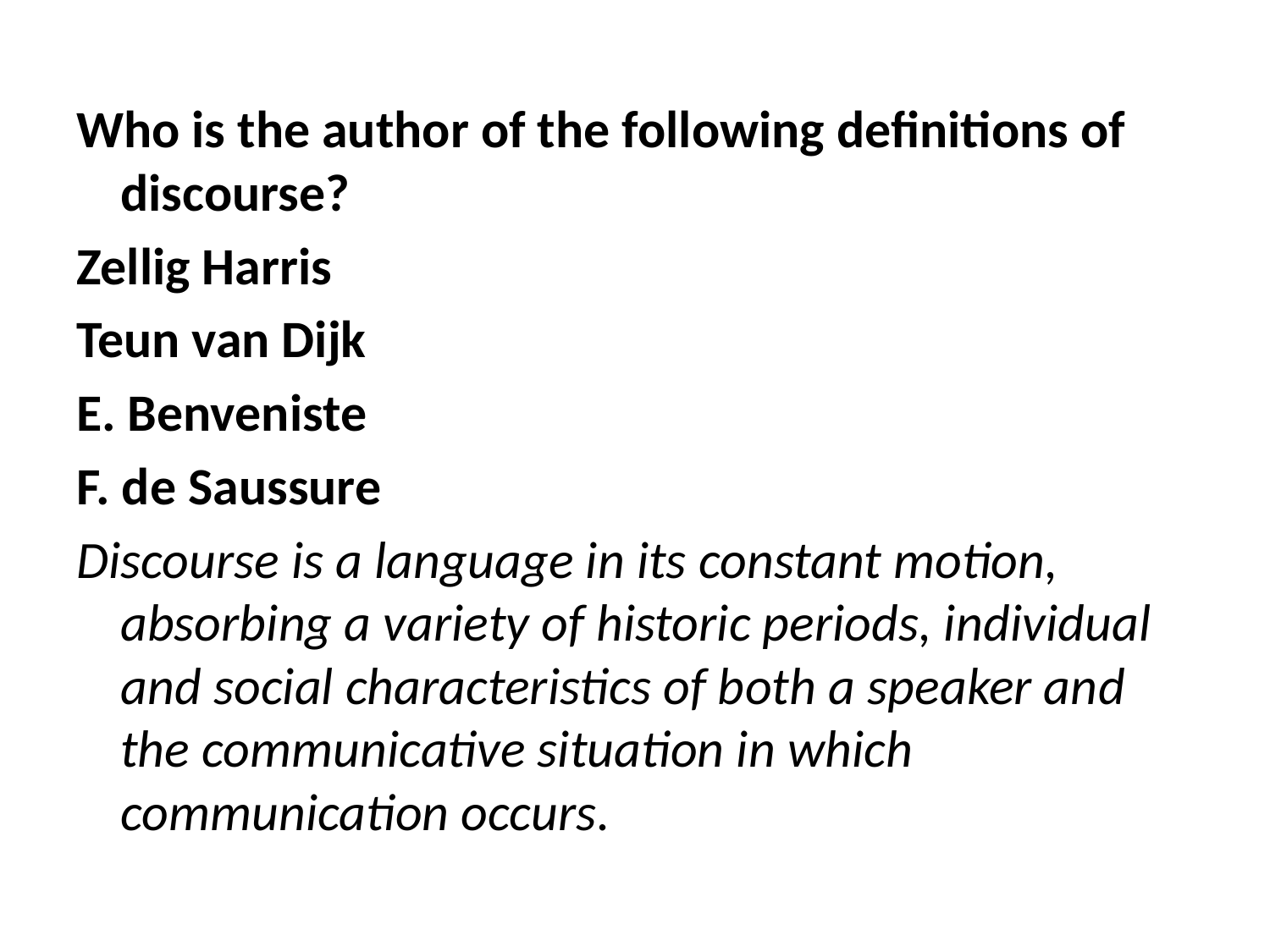

Who is the author of the following definitions of discourse?
Zellig Harris
Teun van Dijk
E. Benveniste
F. de Saussure
Discourse is a language in its constant motion, absorbing a variety of historic periods, individual and social characteristics of both a speaker and the communicative situation in which communication occurs.